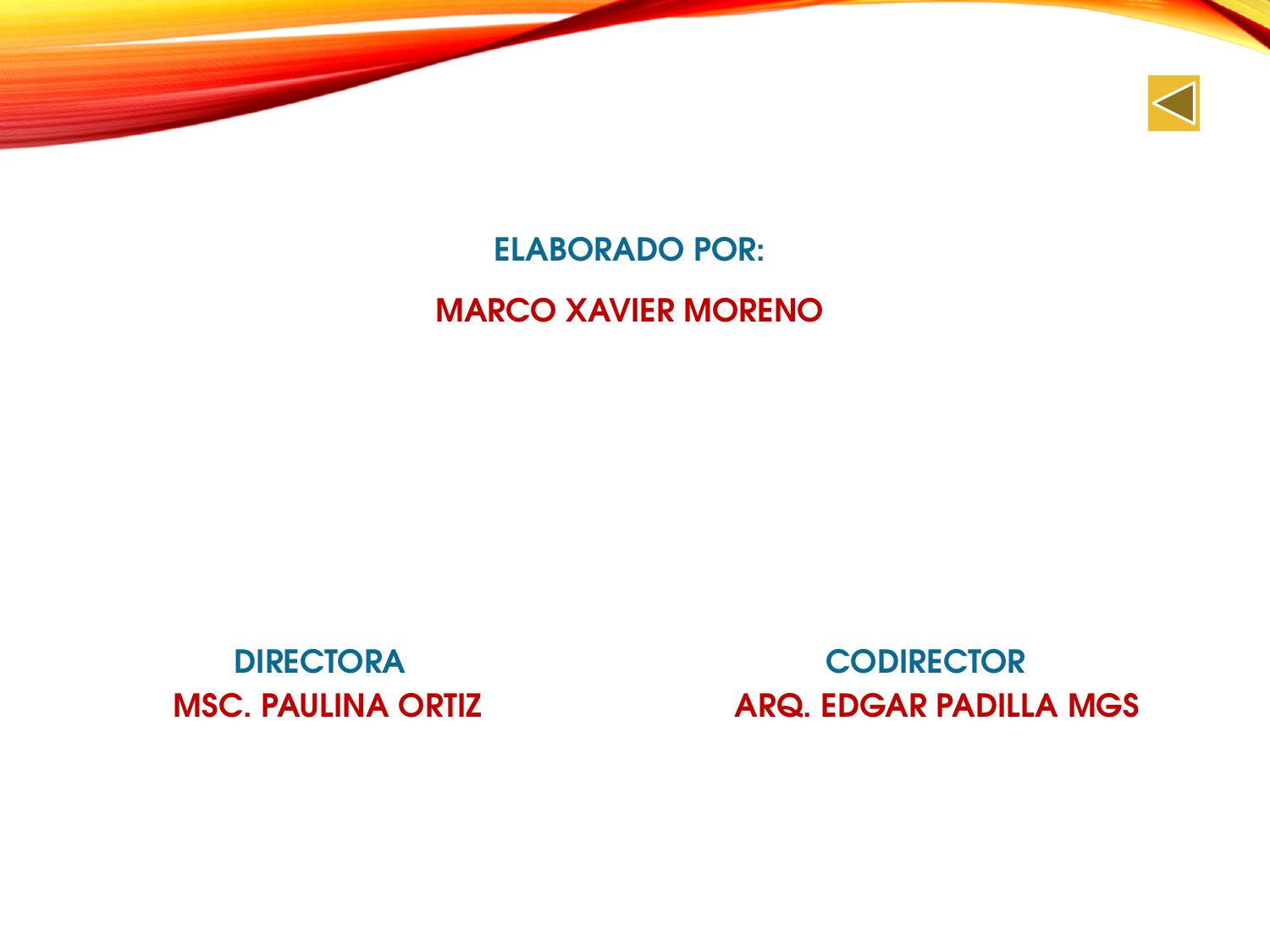

ELABORADO POR:
MARCO XAVIER MORENO

DIRECTORA	                                      CODIRECTOR
      MSC. PAULINA ORTIZ		            ARQ. EDGAR PADILLA MGS